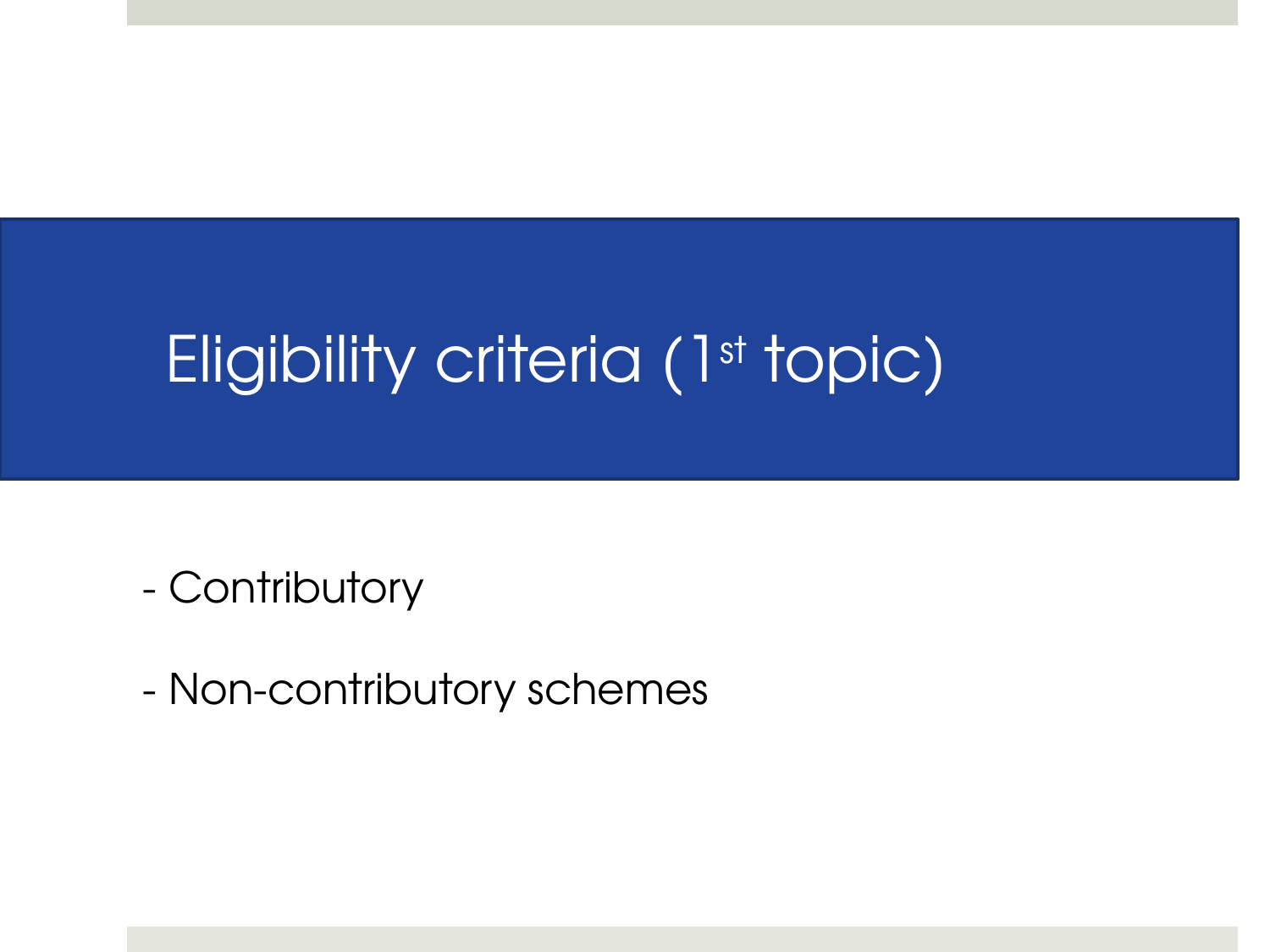

# Eligibility criteria (1st topic)
- Contributory

- Non-contributory schemes